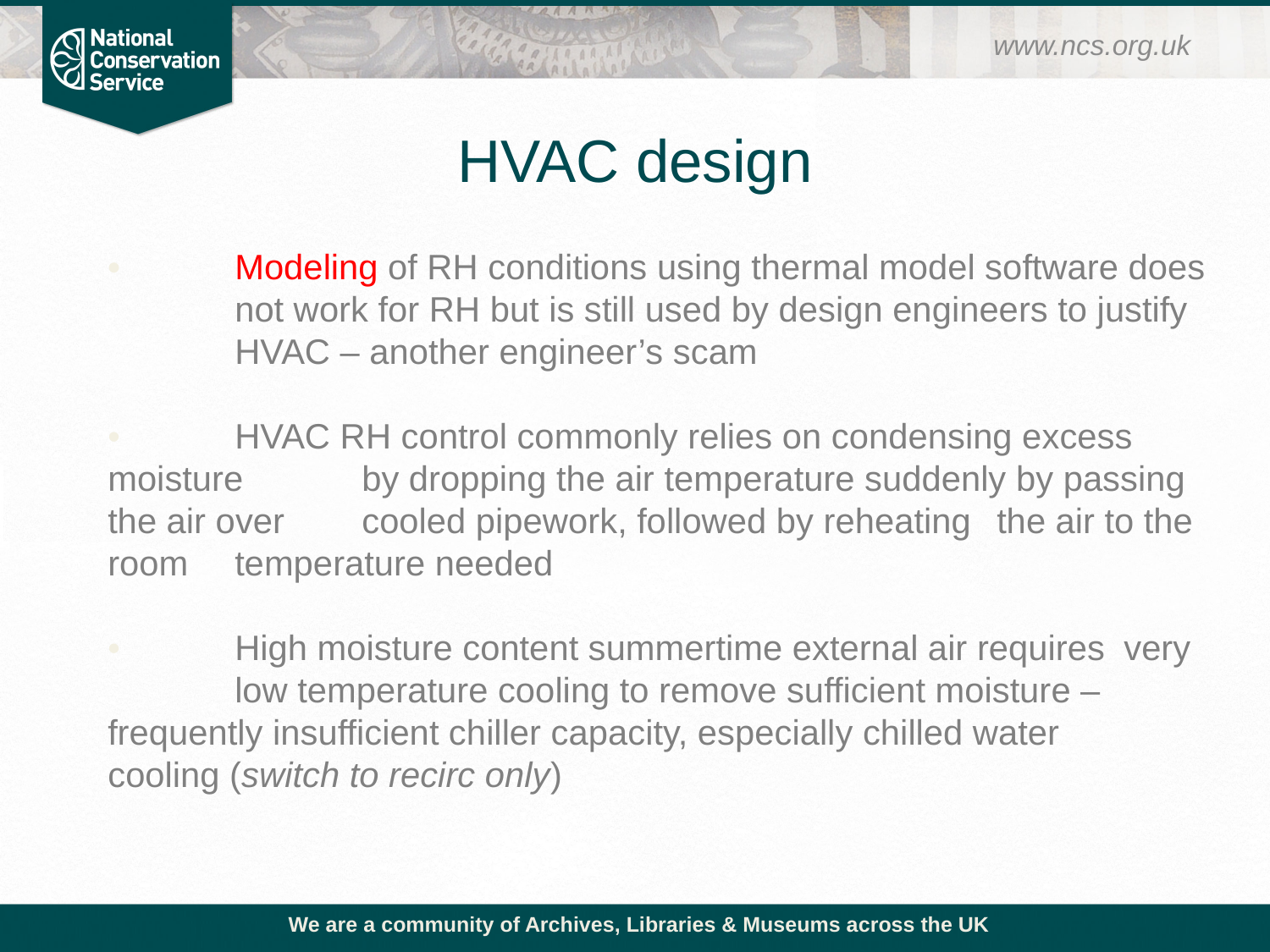

www.ncs.org.uk
# HVAC design
• 	Modeling of RH conditions using thermal model software does 	not work for RH but is still used by design engineers to justify 	HVAC – another engineer’s scam

• 	HVAC RH control commonly relies on condensing excess moisture 	by dropping the air temperature suddenly by passing the air over 	cooled pipework, followed by reheating 	the air to the room 	temperature needed

• 	High moisture content summertime external air requires 	very 	low temperature cooling to remove sufficient moisture – 	frequently insufficient chiller capacity, especially chilled water 	cooling (switch to recirc only)

We are a community of Archives, Libraries & Museums across the UK